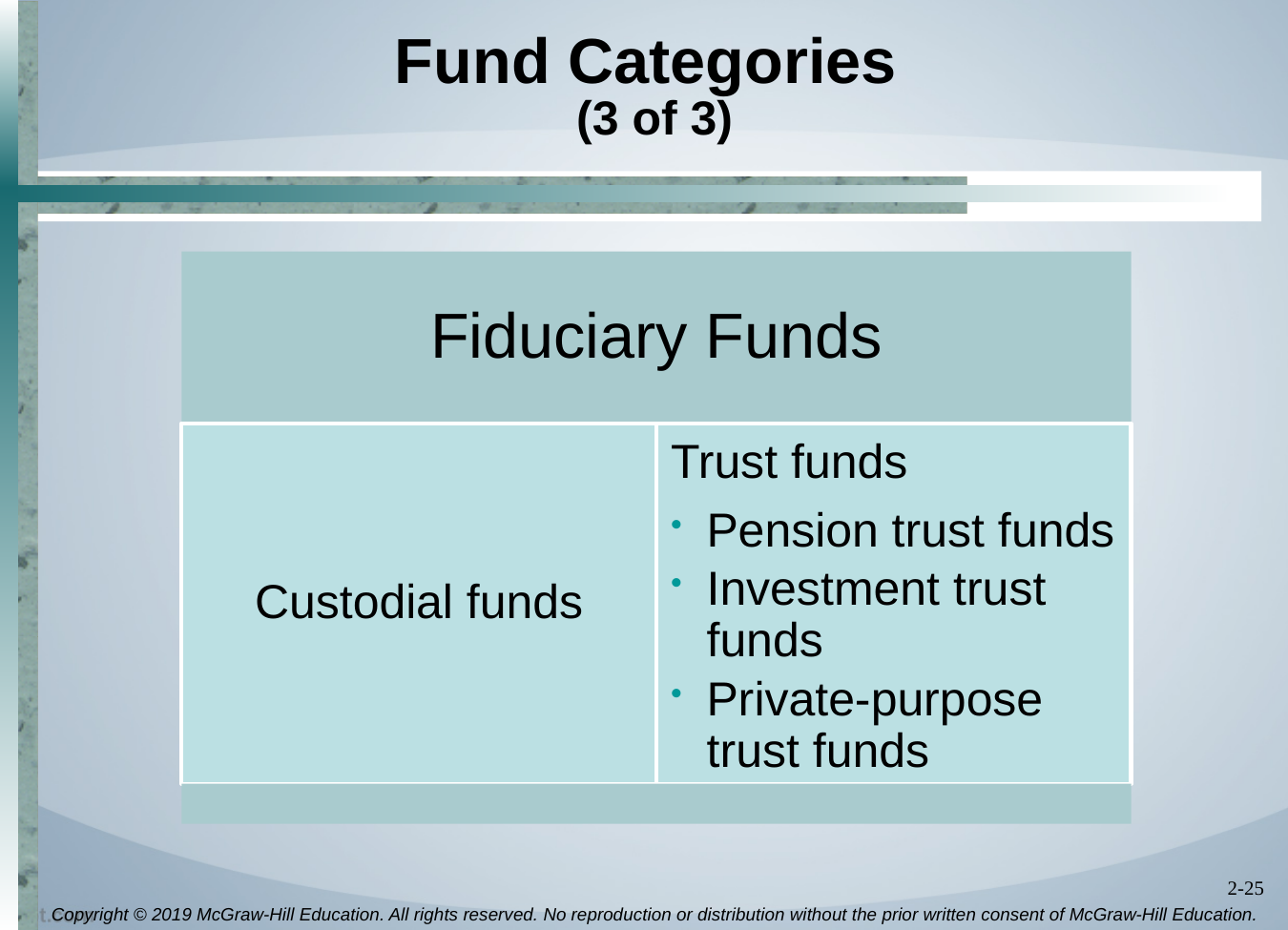

# Fund Categories (3 of 3)

Fiduciary Funds
Custodial funds
Trust funds
Pension trust funds
Investment trust funds
Private-purpose trust funds